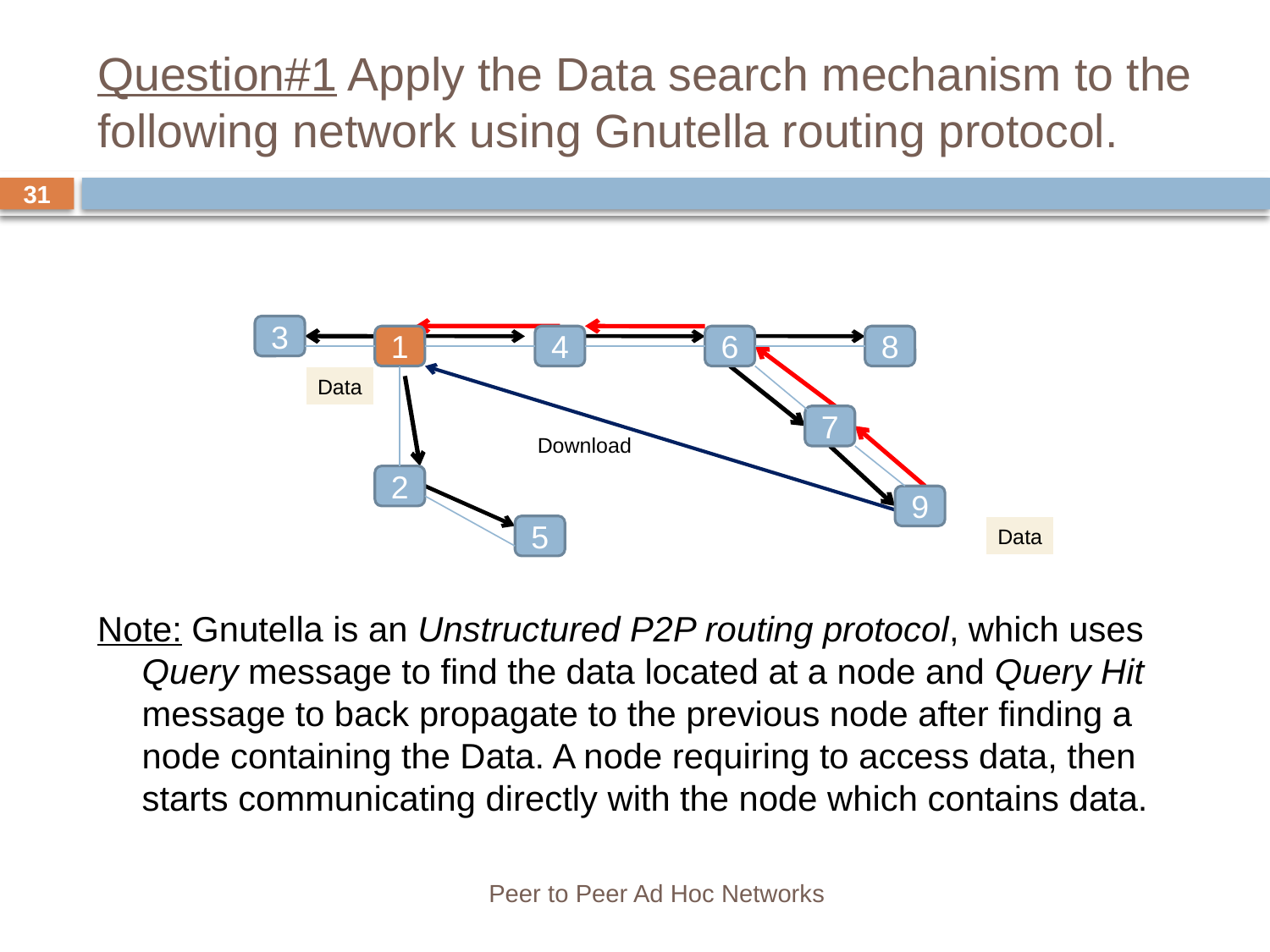

# Question#1 Apply the Data search mechanism to the following network using Gnutella routing protocol.
31

Note: Gnutella is an Unstructured P2P routing protocol, which uses Query message to find the data located at a node and Query Hit message to back propagate to the previous node after finding a node containing the Data. A node requiring to access data, then starts communicating directly with the node which contains data.

3
1
4
6
8
7
2
9
5
Data
Download
Data
Peer to Peer Ad Hoc Networks